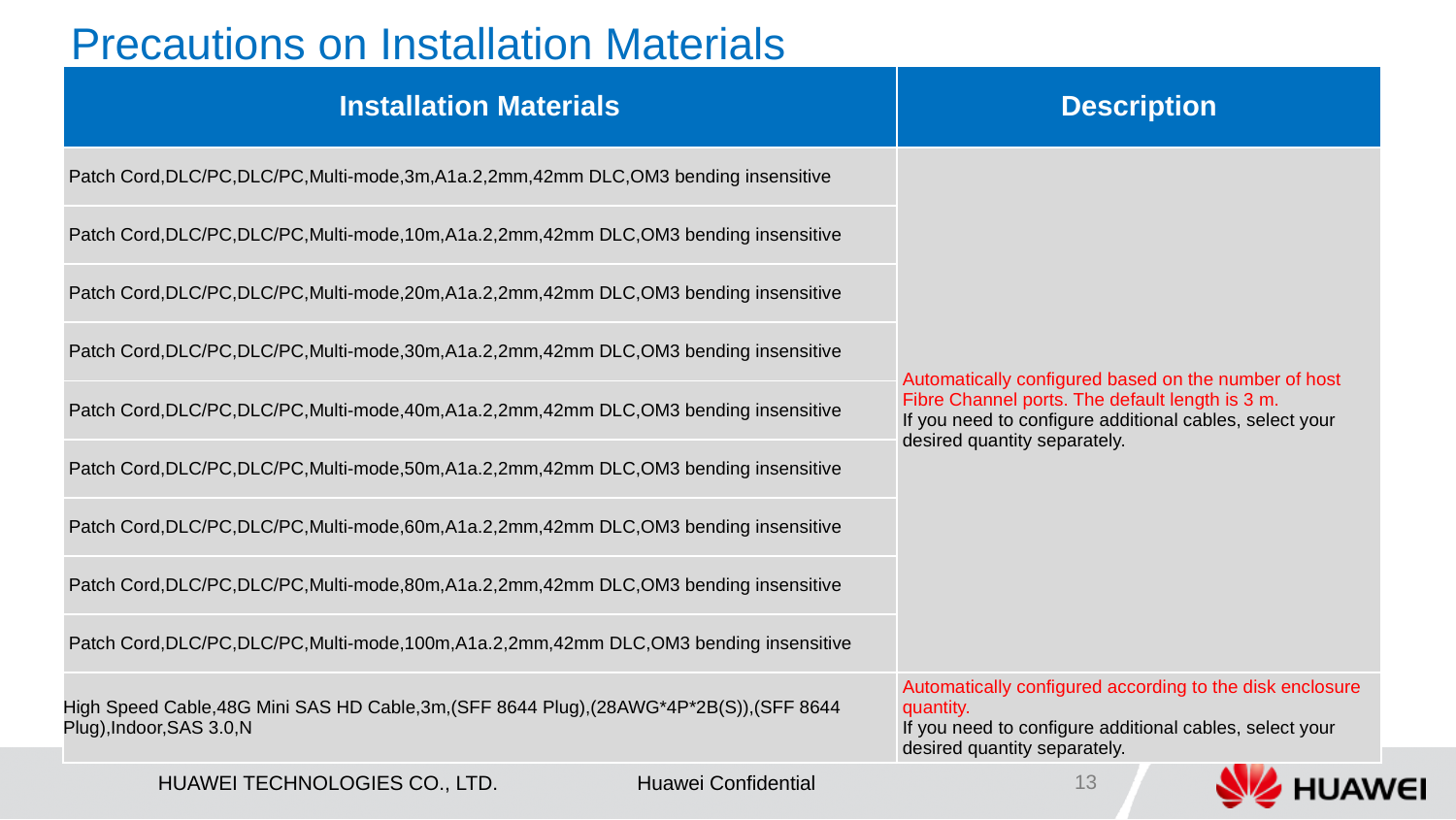

# Precautions on Installation Materials
| Installation Materials | Description |
| --- | --- |
| Patch Cord,DLC/PC,DLC/PC,Multi-mode,3m,A1a.2,2mm,42mm DLC,OM3 bending insensitive | Automatically configured based on the number of host Fibre Channel ports. The default length is 3 m. If you need to configure additional cables, select your desired quantity separately. |
| Patch Cord,DLC/PC,DLC/PC,Multi-mode,10m,A1a.2,2mm,42mm DLC,OM3 bending insensitive |  |
| Patch Cord,DLC/PC,DLC/PC,Multi-mode,20m,A1a.2,2mm,42mm DLC,OM3 bending insensitive |  |
| Patch Cord,DLC/PC,DLC/PC,Multi-mode,30m,A1a.2,2mm,42mm DLC,OM3 bending insensitive |  |
| Patch Cord,DLC/PC,DLC/PC,Multi-mode,40m,A1a.2,2mm,42mm DLC,OM3 bending insensitive |  |
| Patch Cord,DLC/PC,DLC/PC,Multi-mode,50m,A1a.2,2mm,42mm DLC,OM3 bending insensitive |  |
| Patch Cord,DLC/PC,DLC/PC,Multi-mode,60m,A1a.2,2mm,42mm DLC,OM3 bending insensitive |  |
| Patch Cord,DLC/PC,DLC/PC,Multi-mode,80m,A1a.2,2mm,42mm DLC,OM3 bending insensitive |  |
| Patch Cord,DLC/PC,DLC/PC,Multi-mode,100m,A1a.2,2mm,42mm DLC,OM3 bending insensitive |  |
| High Speed Cable,48G Mini SAS HD Cable,3m,(SFF 8644 Plug),(28AWG\*4P\*2B(S)),(SFF 8644 Plug),Indoor,SAS 3.0,N | Automatically configured according to the disk enclosure quantity. If you need to configure additional cables, select your desired quantity separately. |